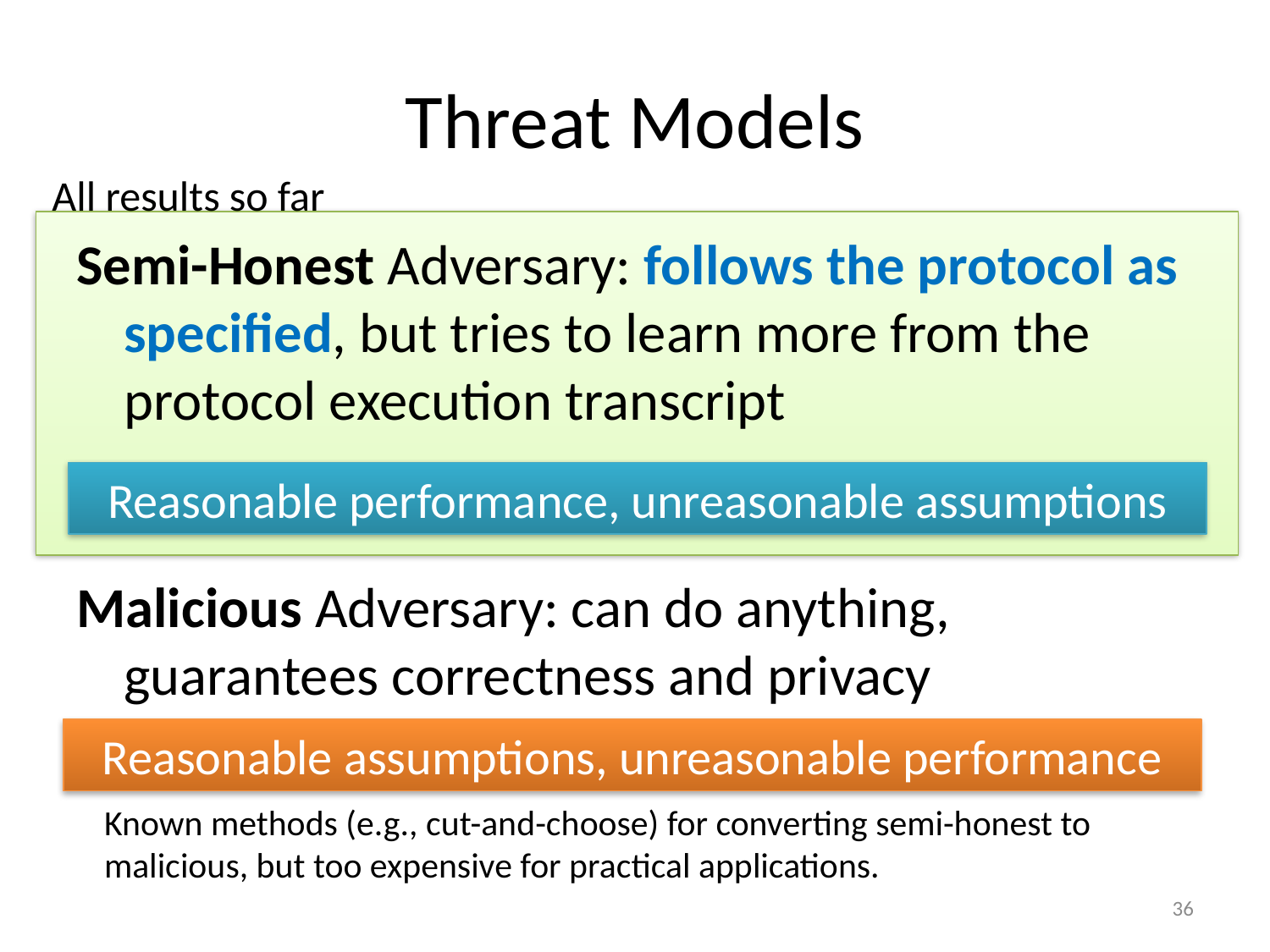

# Threat Models
All results so far

Semi-Honest Adversary: follows the protocol as specified, but tries to learn more from the protocol execution transcript

Malicious Adversary: can do anything, guarantees correctness and privacy

Reasonable performance, unreasonable assumptions
Reasonable assumptions, unreasonable performance
Known methods (e.g., cut-and-choose) for converting semi-honest to malicious, but too expensive for practical applications.
36